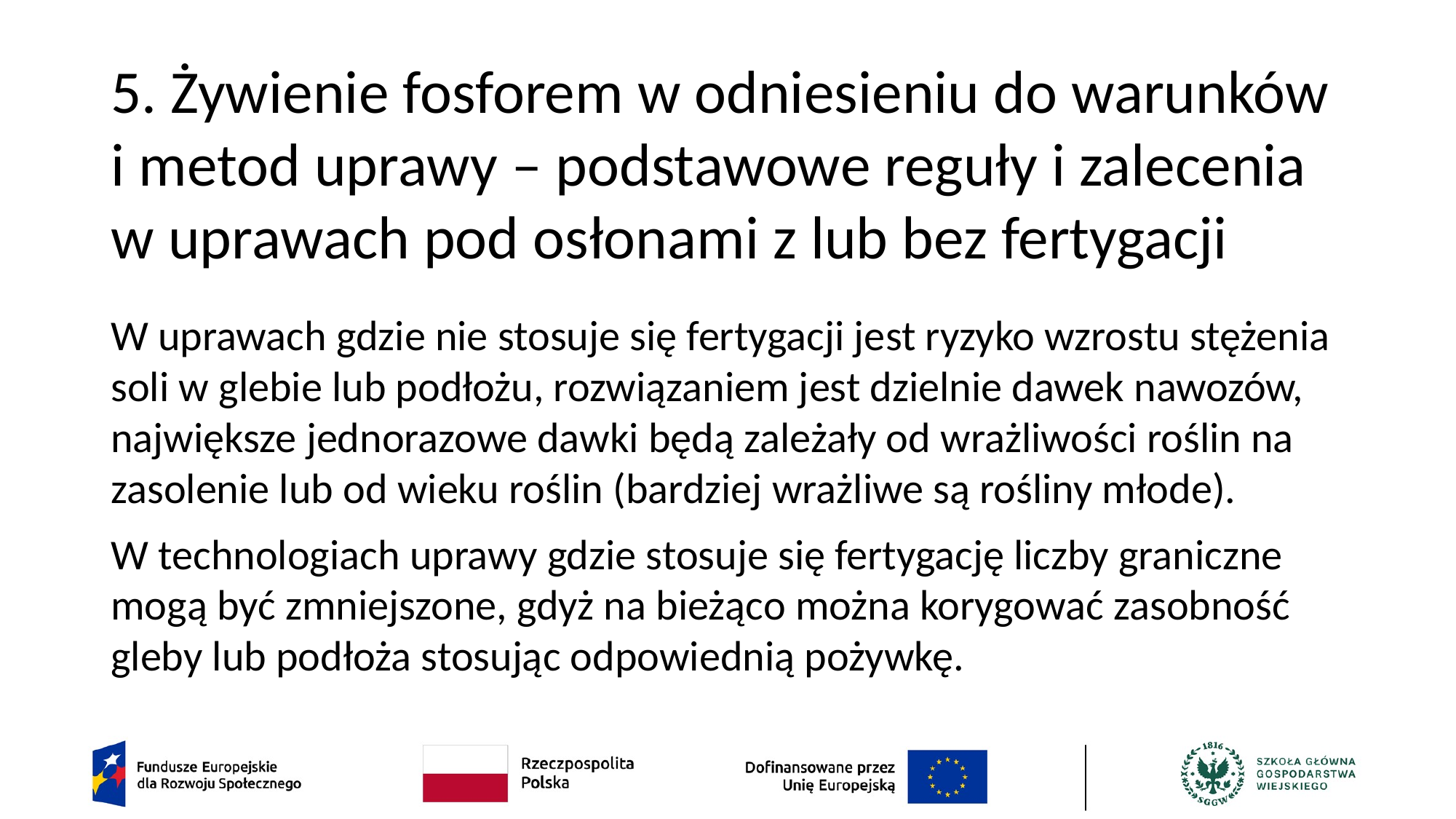

# 5. Żywienie fosforem w odniesieniu do warunków i metod uprawy – podstawowe reguły i zalecenia w uprawach pod osłonami z lub bez fertygacji
W uprawach gdzie nie stosuje się fertygacji jest ryzyko wzrostu stężenia soli w glebie lub podłożu, rozwiązaniem jest dzielnie dawek nawozów, największe jednorazowe dawki będą zależały od wrażliwości roślin na zasolenie lub od wieku roślin (bardziej wrażliwe są rośliny młode).
W technologiach uprawy gdzie stosuje się fertygację liczby graniczne mogą być zmniejszone, gdyż na bieżąco można korygować zasobność gleby lub podłoża stosując odpowiednią pożywkę.